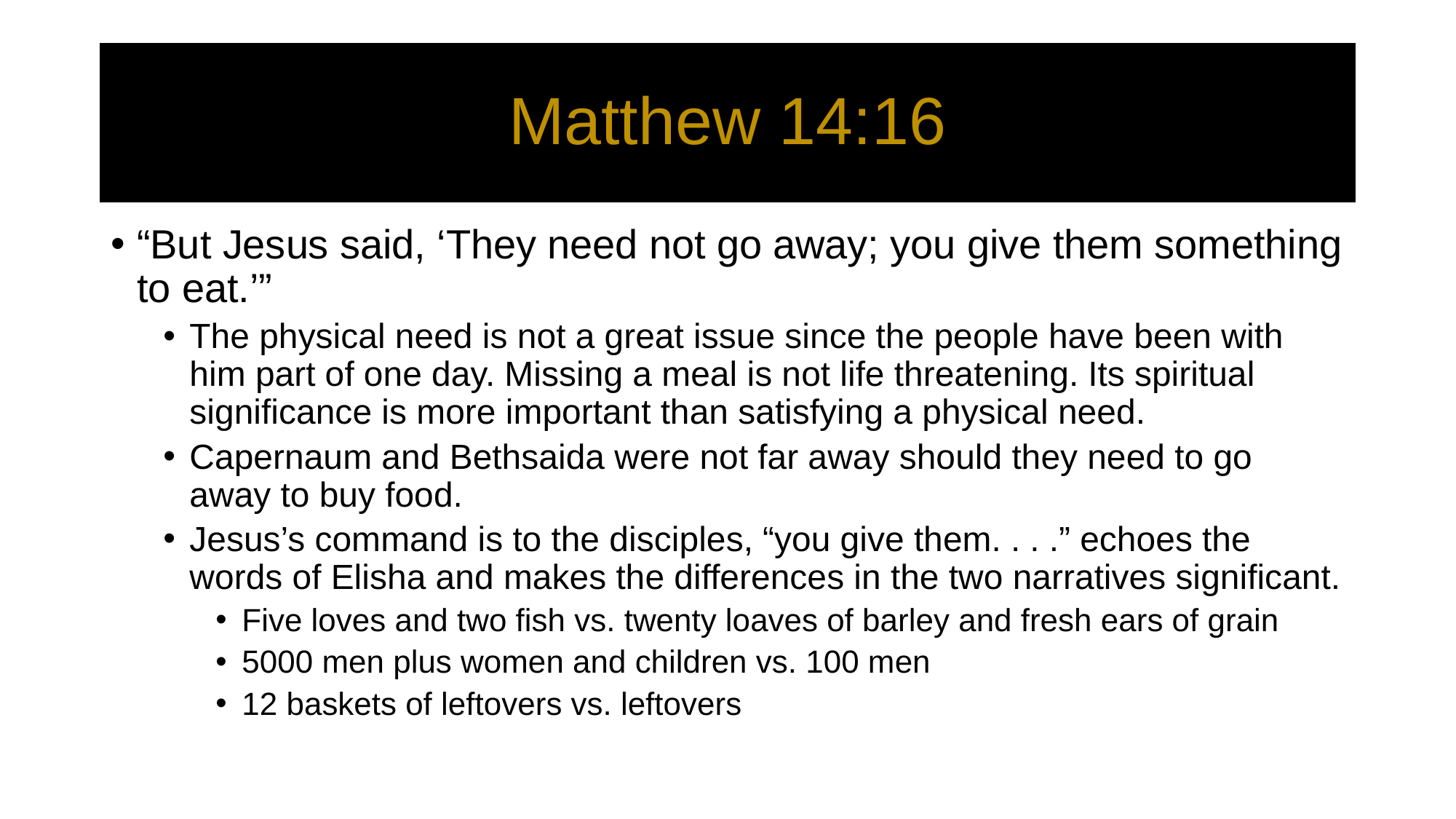

# Matthew 14:16
“But Jesus said, ‘They need not go away; you give them something to eat.’”
The physical need is not a great issue since the people have been with him part of one day. Missing a meal is not life threatening. Its spiritual significance is more important than satisfying a physical need.
Capernaum and Bethsaida were not far away should they need to go away to buy food.
Jesus’s command is to the disciples, “you give them. . . .” echoes the words of Elisha and makes the differences in the two narratives significant.
Five loves and two fish vs. twenty loaves of barley and fresh ears of grain
5000 men plus women and children vs. 100 men
12 baskets of leftovers vs. leftovers